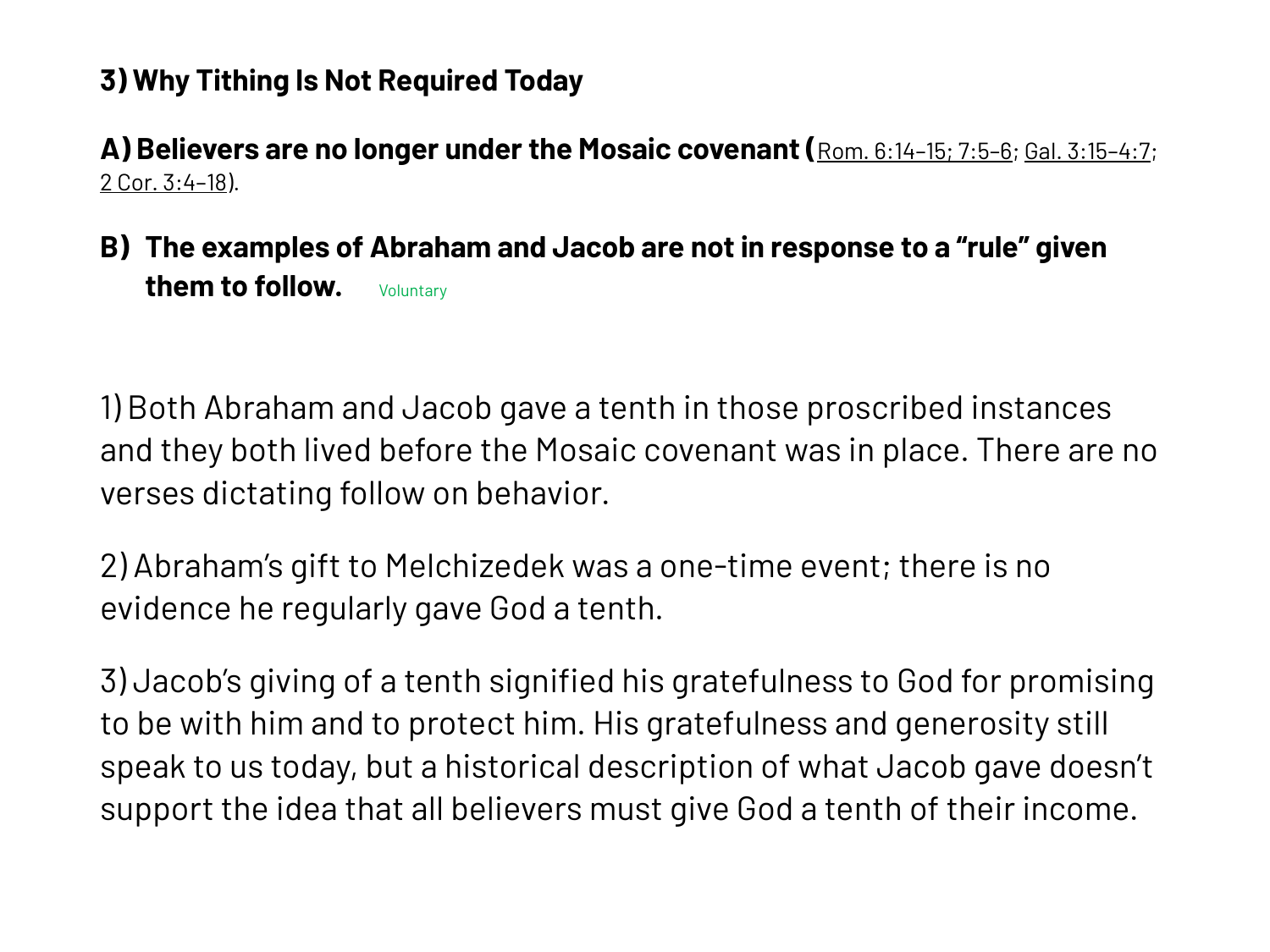

#
3) Why Tithing Is Not Required Today
A) Believers are no longer under the Mosaic covenant (Rom. 6:14–15; 7:5–6; Gal. 3:15–4:7; 2 Cor. 3:4–18).
The examples of Abraham and Jacob are not in response to a “rule” given them to follow.      Voluntary

1) Both Abraham and Jacob gave a tenth in those proscribed instances and they both lived before the Mosaic covenant was in place. There are no verses dictating follow on behavior.
2) Abraham’s gift to Melchizedek was a one-time event; there is no evidence he regularly gave God a tenth.
3) Jacob’s giving of a tenth signified his gratefulness to God for promising to be with him and to protect him. His gratefulness and generosity still speak to us today, but a historical description of what Jacob gave doesn’t support the idea that all believers must give God a tenth of their income.